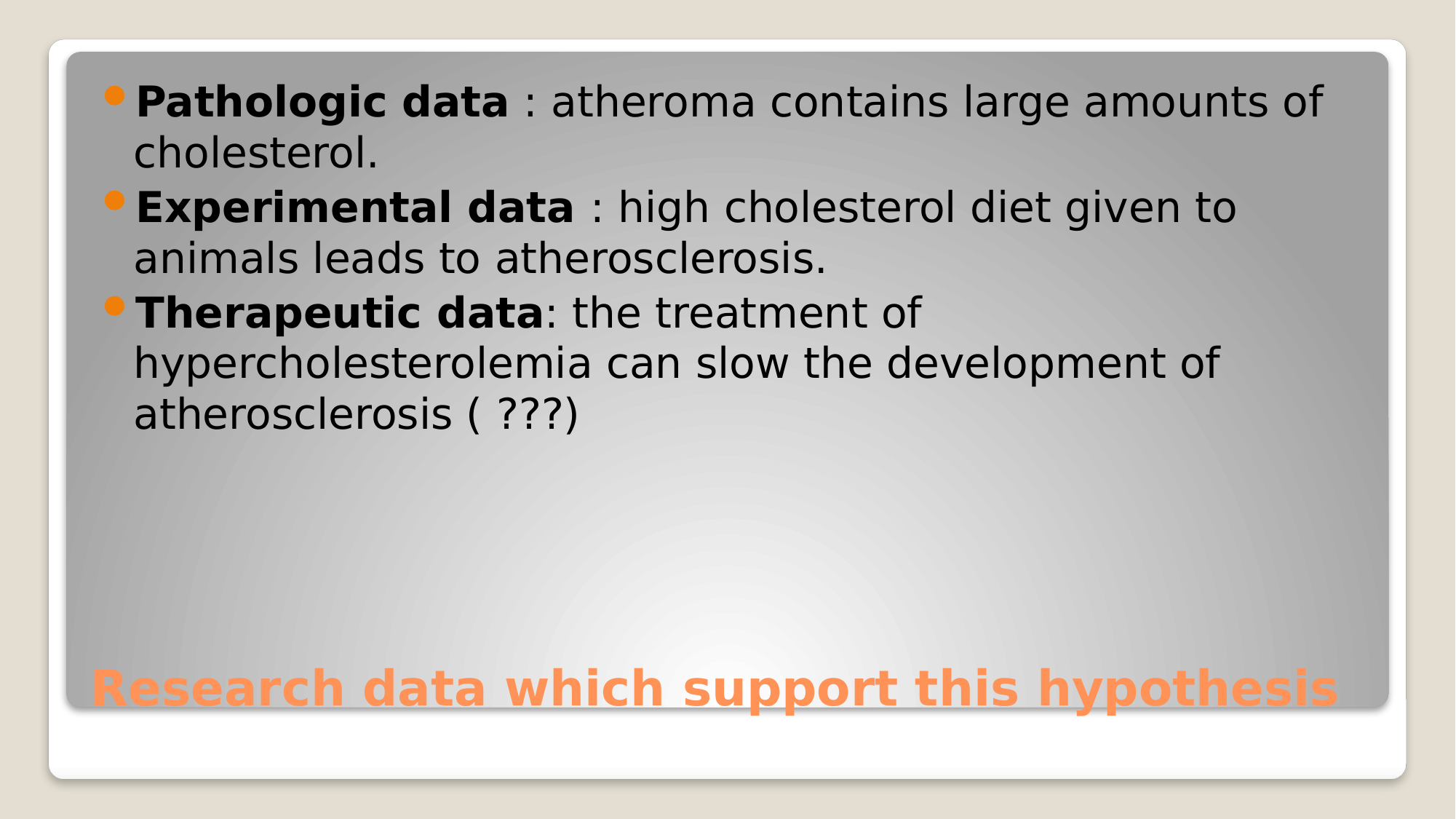

Pathologic data : atheroma contains large amounts of cholesterol.
Experimental data : high cholesterol diet given to animals leads to atherosclerosis.
Therapeutic data: the treatment of hypercholesterolemia can slow the development of atherosclerosis ( ???)
# Research data which support this hypothesis